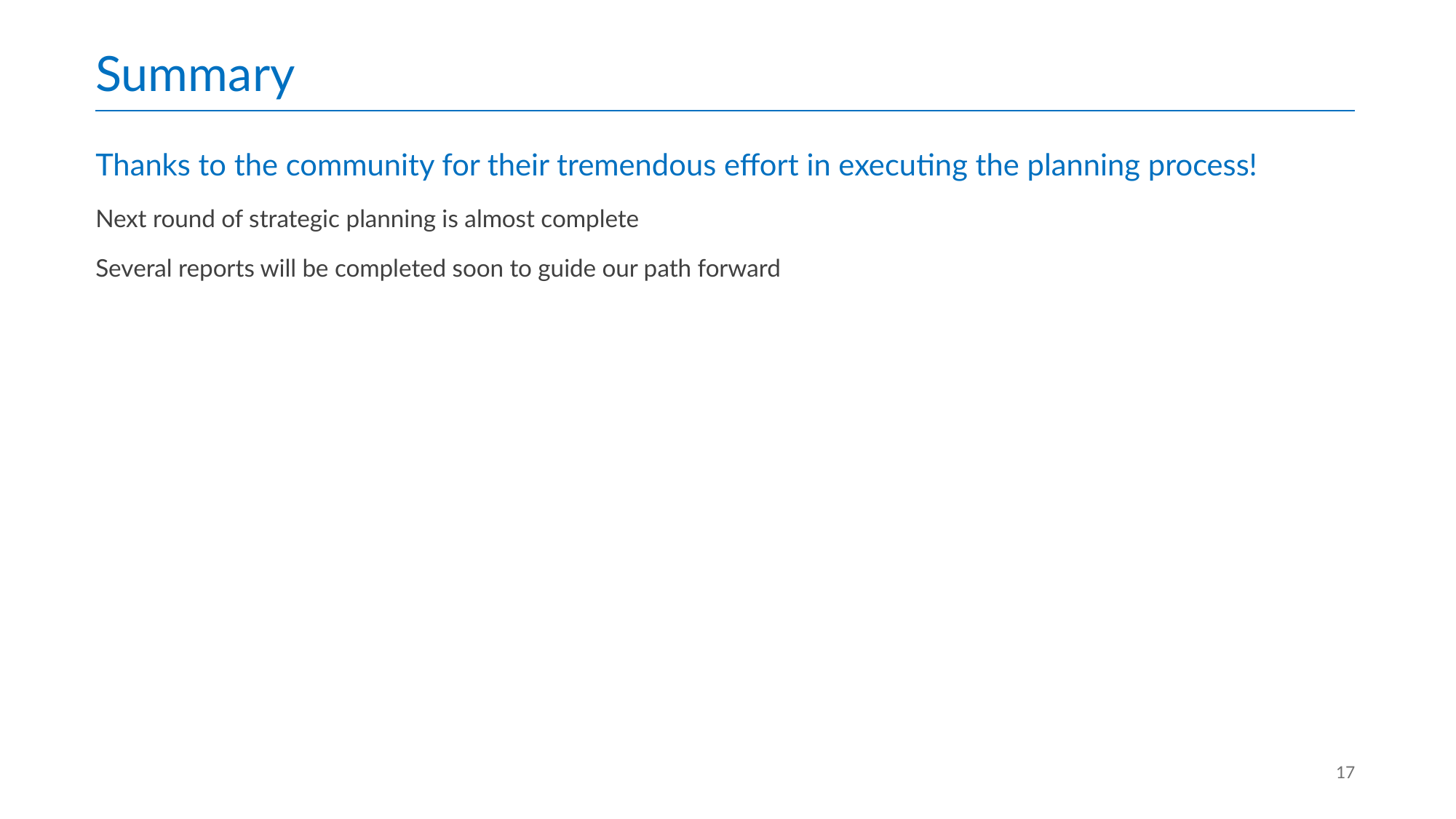

# Summary
Thanks to the community for their tremendous effort in executing the planning process!
Next round of strategic planning is almost complete
Several reports will be completed soon to guide our path forward
17